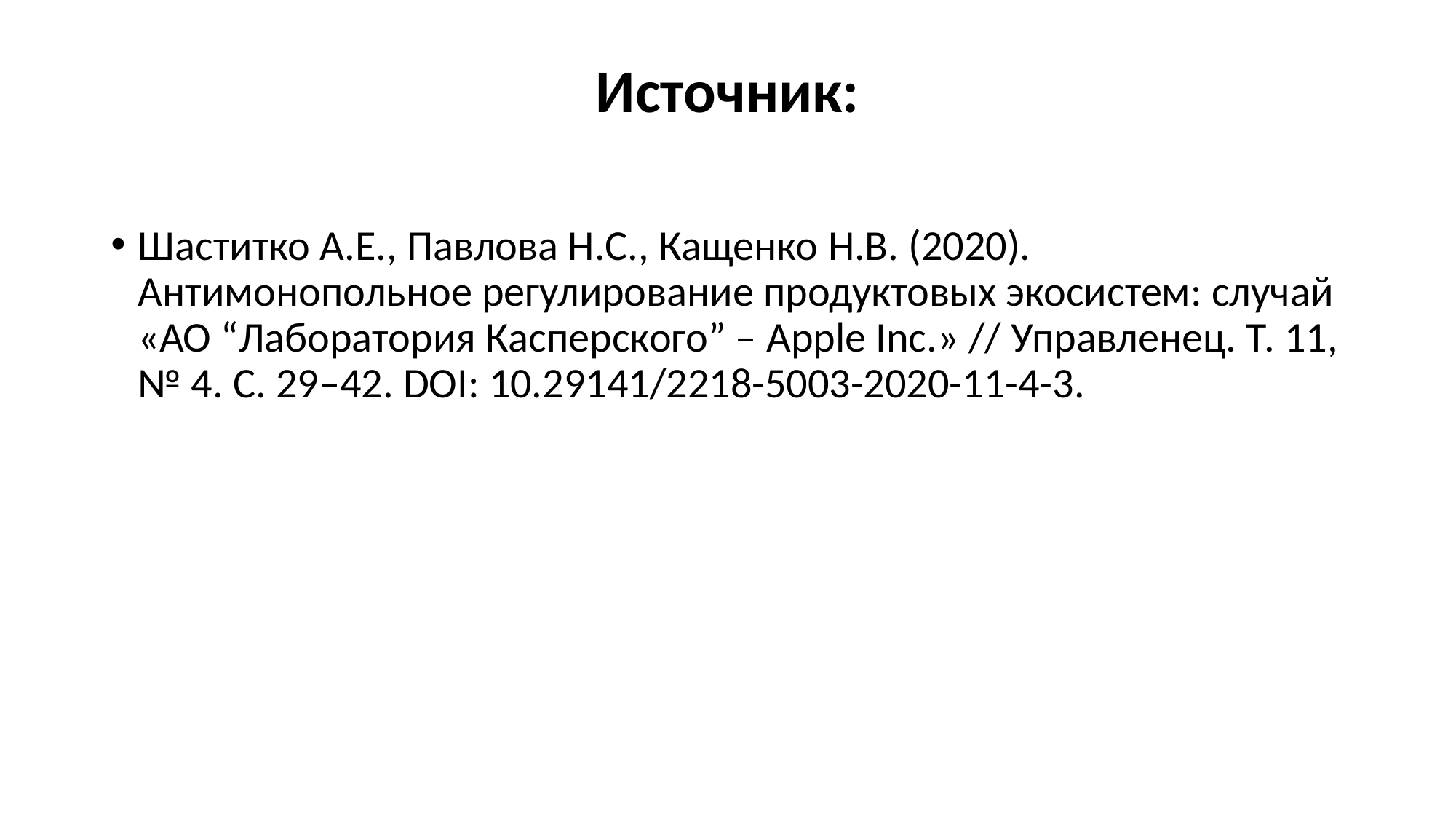

# Источник:
Шаститко А.Е., Павлова Н.С., Кащенко Н.В. (2020). Антимонопольное регулирование продуктовых экосистем: случай «АО “Лаборатория Касперского” – Apple Inc.» // Управленец. Т. 11, № 4. С. 29–42. DOI: 10.29141/2218-5003-2020-11-4-3.